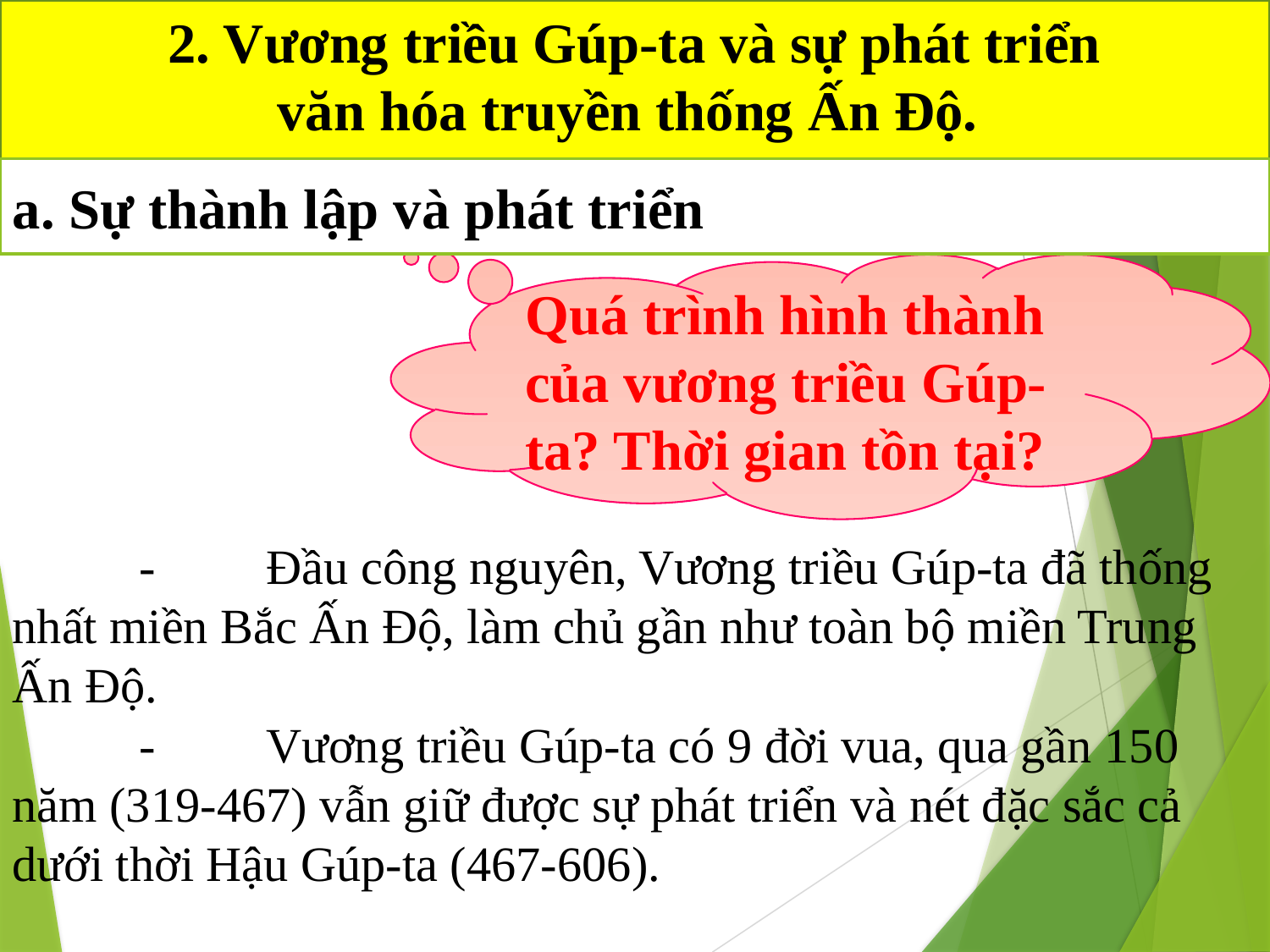

# 2. Vương triều Gúp-ta và sự phát triển văn hóa truyền thống Ấn Độ.
a. Sự thành lập và phát triển
Quá trình hình thành của vương triều Gúp-ta? Thời gian tồn tại?
	- 	Đầu công nguyên, Vương triều Gúp-ta đã thống nhất miền Bắc Ấn Độ, làm chủ gần như toàn bộ miền Trung Ấn Độ.
	- 	Vương triều Gúp-ta có 9 đời vua, qua gần 150 năm (319-467) vẫn giữ được sự phát triển và nét đặc sắc cả dưới thời Hậu Gúp-ta (467-606).